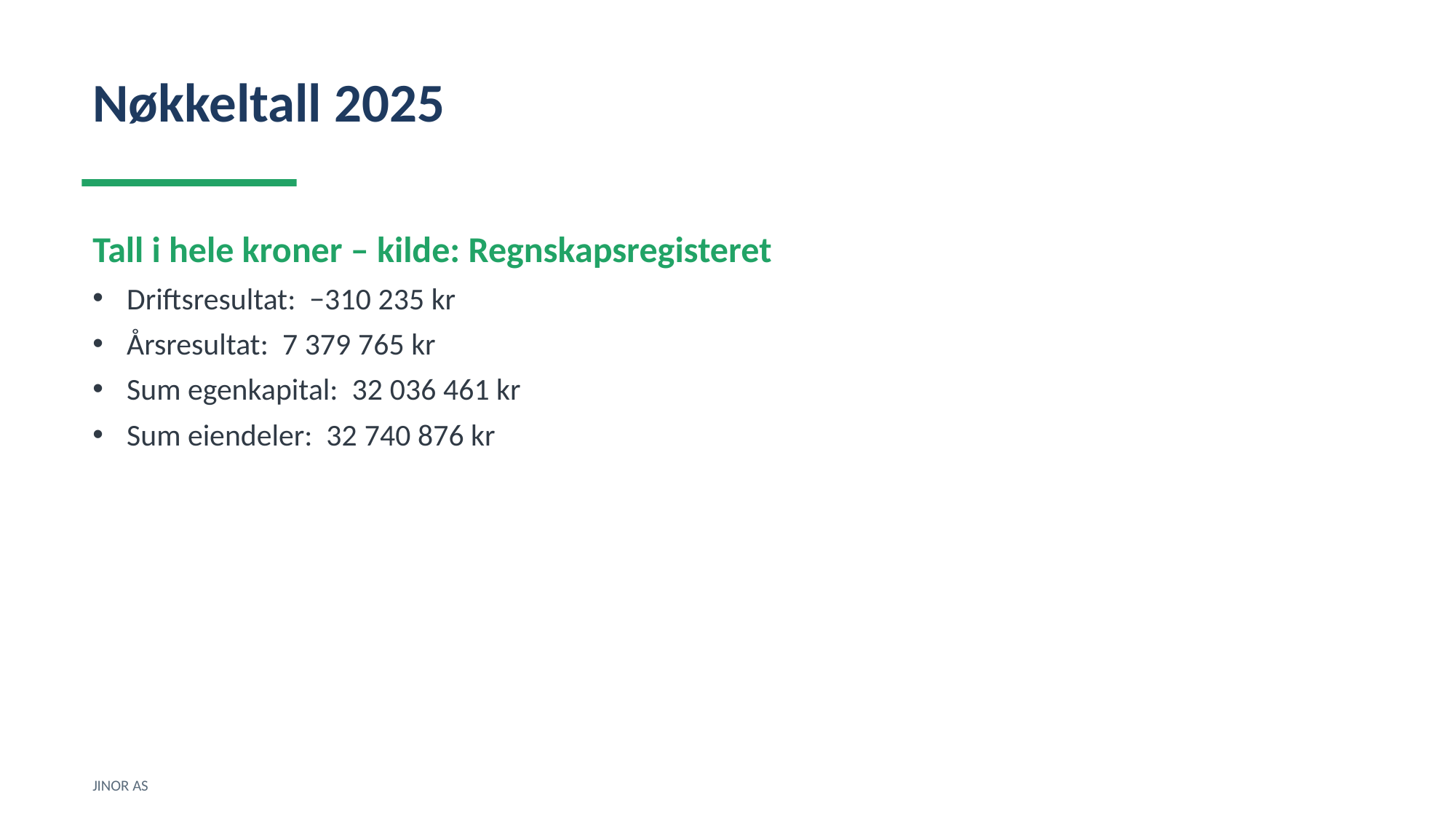

Nøkkeltall 2025

Tall i hele kroner – kilde: Regnskapsregisteret
Driftsresultat:  −310 235 kr
Årsresultat:  7 379 765 kr
Sum egenkapital:  32 036 461 kr
Sum eiendeler:  32 740 876 kr
JINOR AS